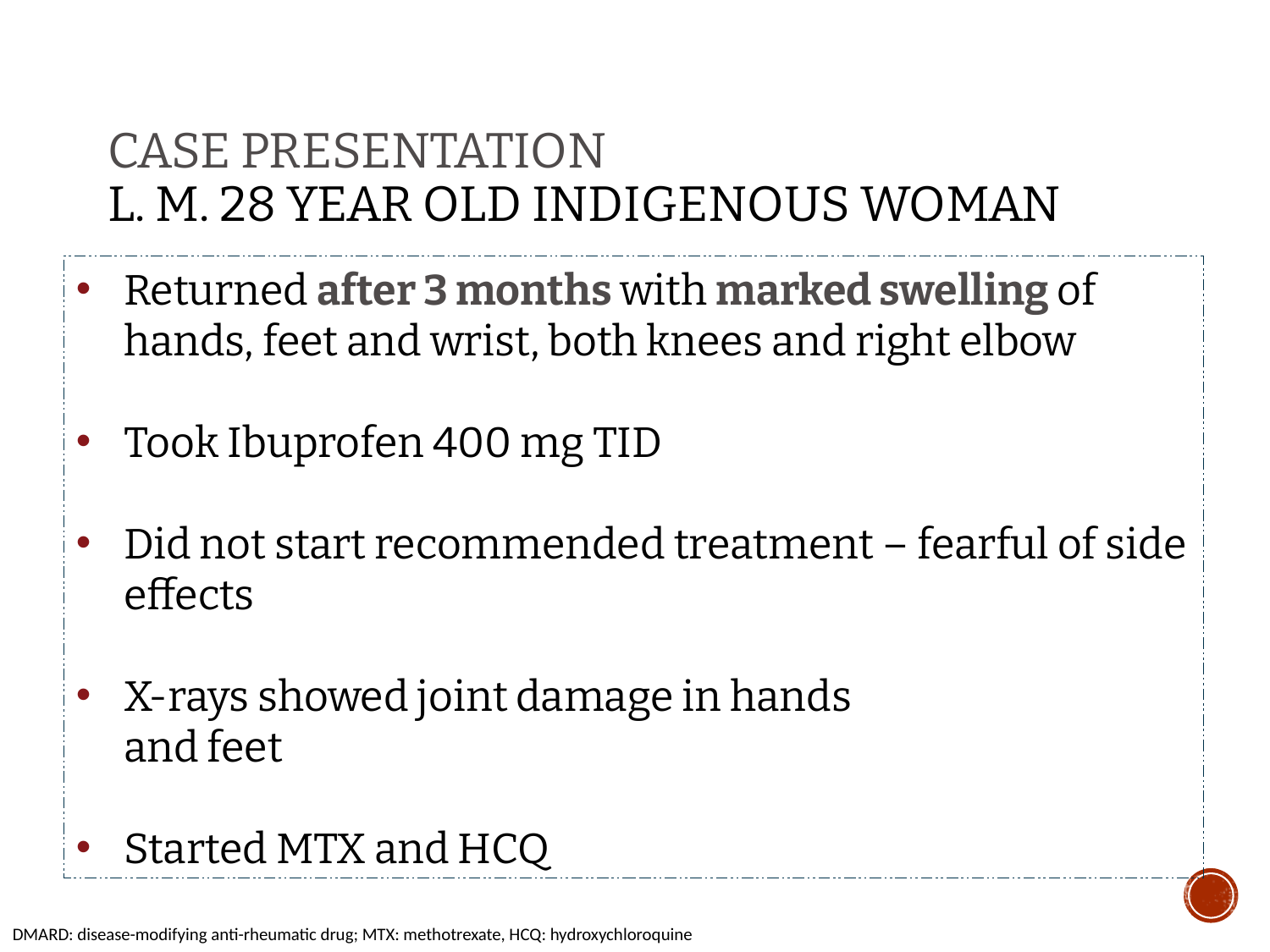

# Case Presentation L. M. 28 year old indigenous woman
Returned after 3 months with marked swelling of hands, feet and wrist, both knees and right elbow

Took Ibuprofen 400 mg TID

Did not start recommended treatment – fearful of side effects

X-rays showed joint damage in hands
and feet

Started MTX and HCQ
DMARD: disease-modifying anti-rheumatic drug; MTX: methotrexate, HCQ: hydroxychloroquine